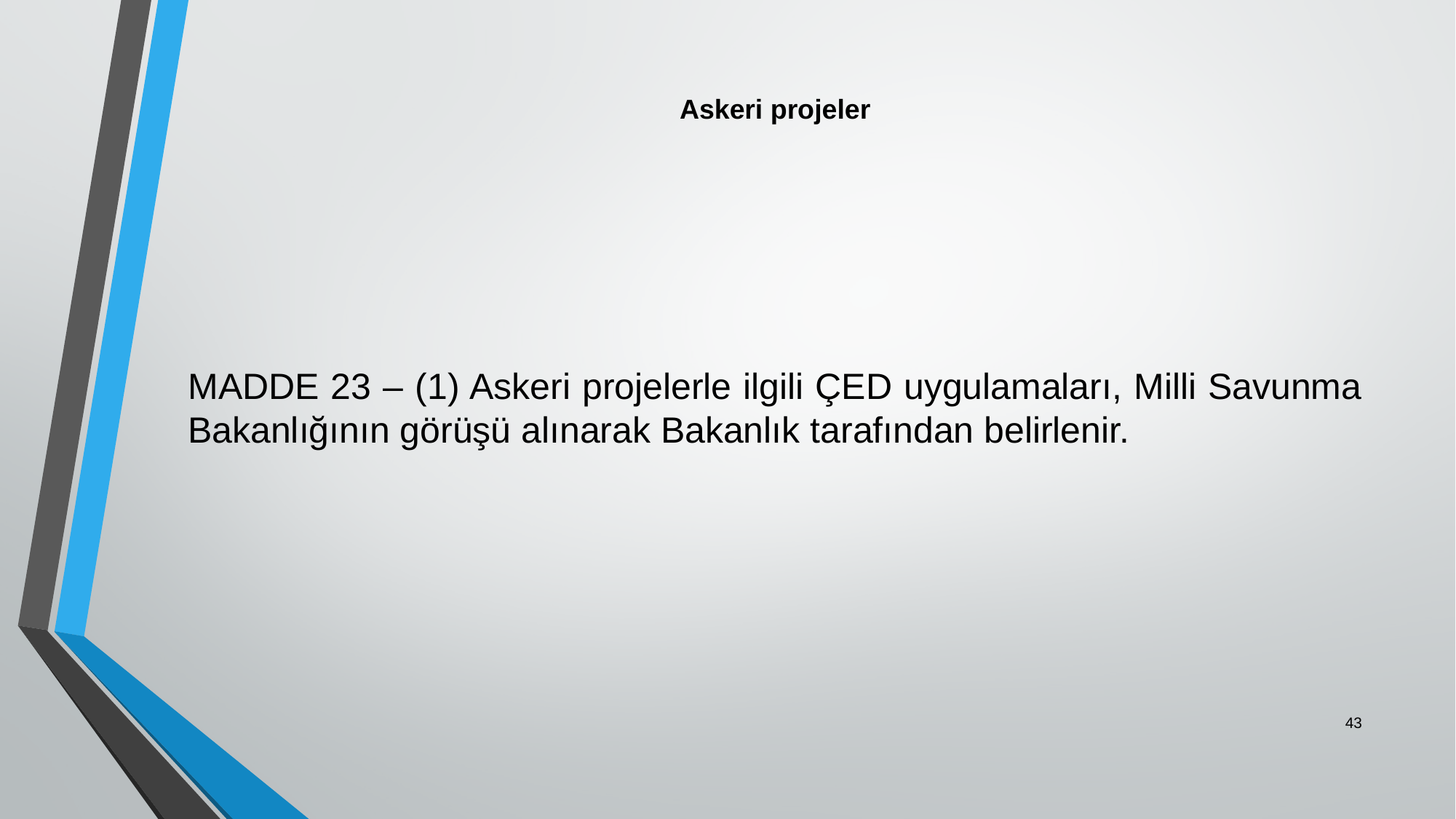

# Askeri projeler

MADDE 23 – (1) Askeri projelerle ilgili ÇED uygulamaları, Milli Savunma Bakanlığının görüşü alınarak Bakanlık tarafından belirlenir.

43